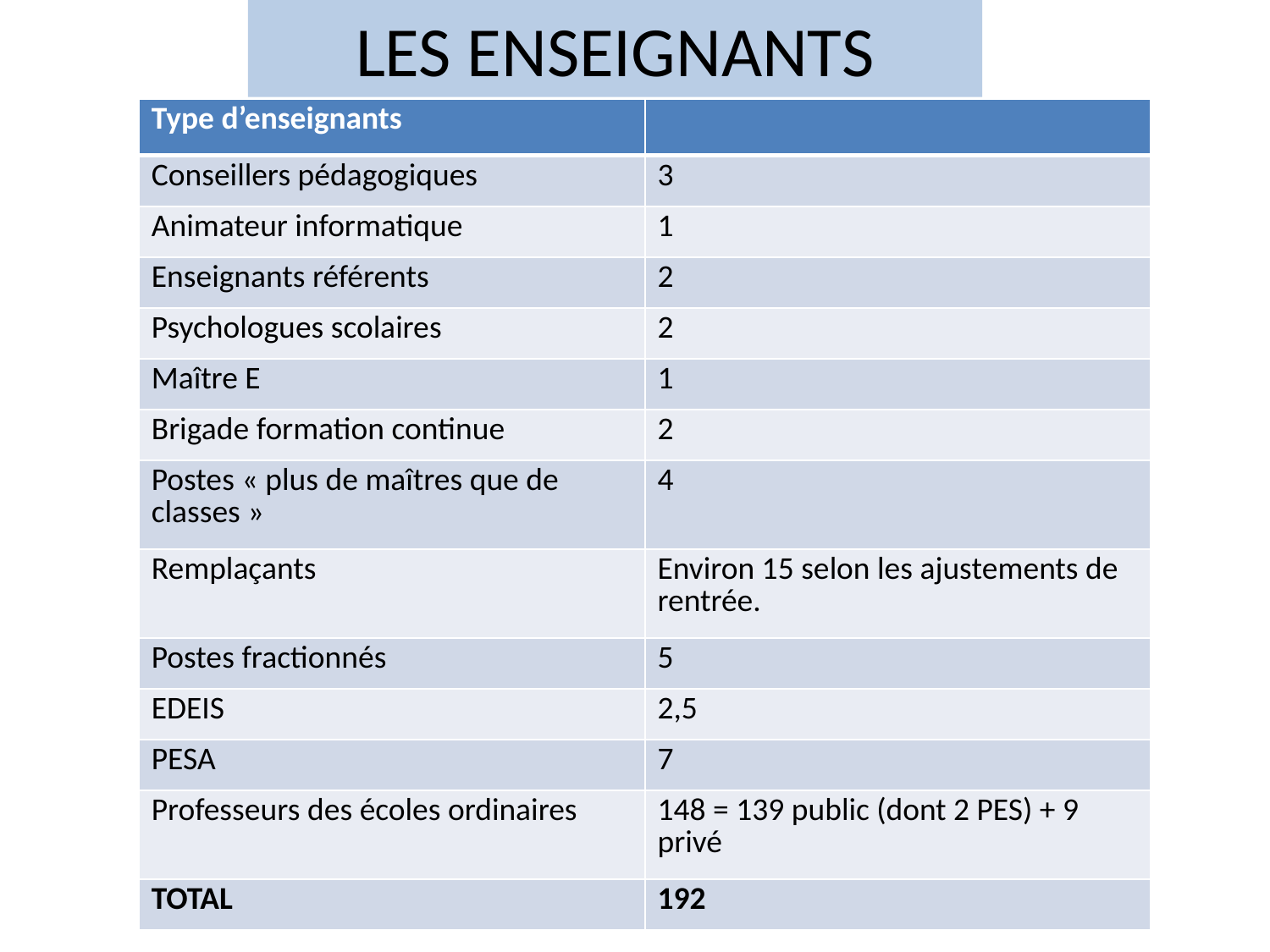

LES ENSEIGNANTS
| Type d’enseignants |  |
| --- | --- |
| Conseillers pédagogiques | 3 |
| Animateur informatique | 1 |
| Enseignants référents | 2 |
| Psychologues scolaires | 2 |
| Maître E | 1 |
| Brigade formation continue | 2 |
| Postes « plus de maîtres que de classes » | 4 |
| Remplaçants | Environ 15 selon les ajustements de rentrée. |
| Postes fractionnés | 5 |
| EDEIS | 2,5 |
| PESA | 7 |
| Professeurs des écoles ordinaires | 148 = 139 public (dont 2 PES) + 9 privé |
| TOTAL | 192 |